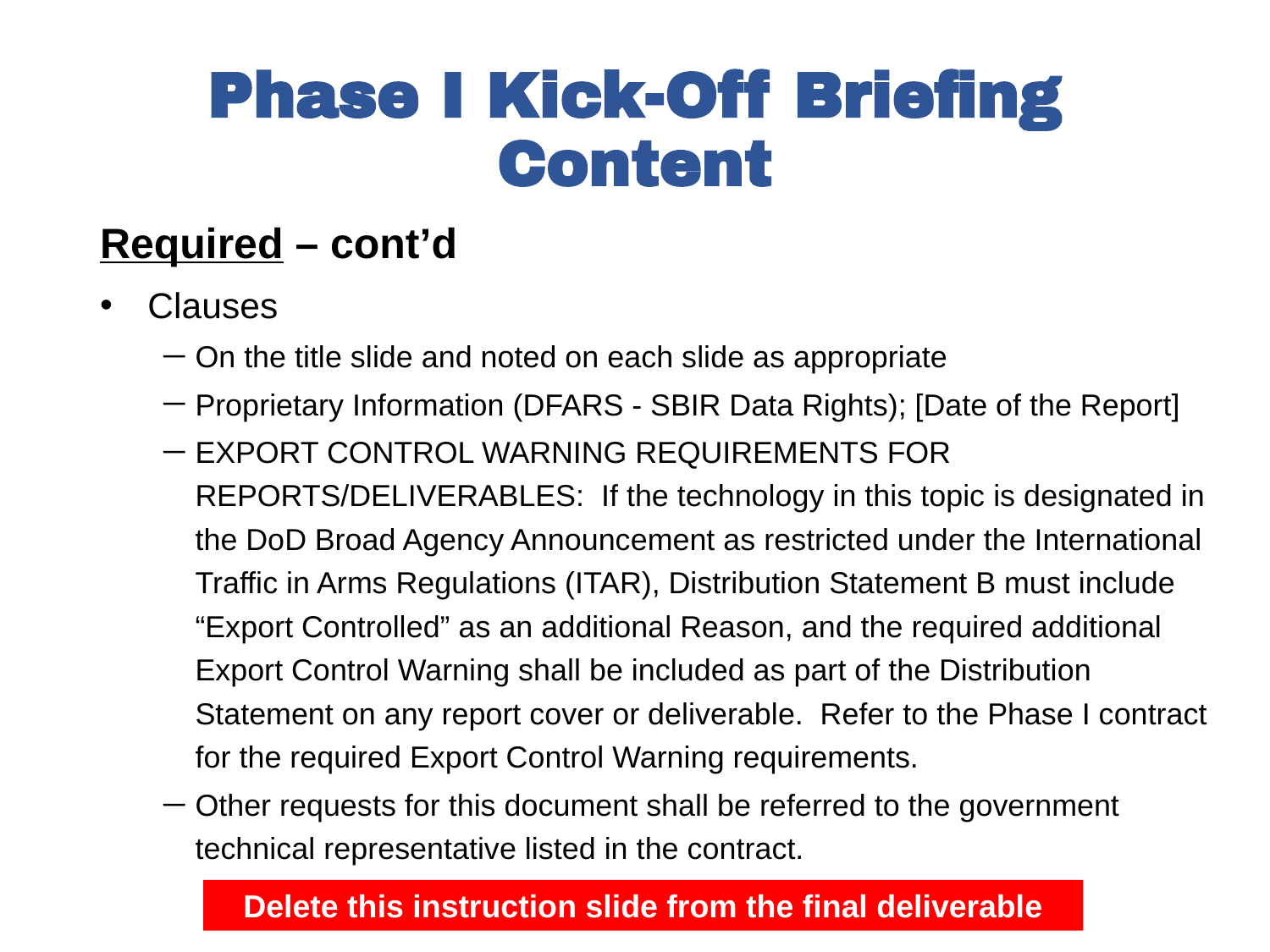

# Phase I Kick-Off Briefing Content
Required – cont’d
Clauses
On the title slide and noted on each slide as appropriate
Proprietary Information (DFARS - SBIR Data Rights); [Date of the Report]
EXPORT CONTROL WARNING REQUIREMENTS FOR REPORTS/DELIVERABLES:  If the technology in this topic is designated in the DoD Broad Agency Announcement as restricted under the International Traffic in Arms Regulations (ITAR), Distribution Statement B must include “Export Controlled” as an additional Reason, and the required additional Export Control Warning shall be included as part of the Distribution Statement on any report cover or deliverable.  Refer to the Phase I contract for the required Export Control Warning requirements.
Other requests for this document shall be referred to the government technical representative listed in the contract.
Delete this instruction slide from the final deliverable